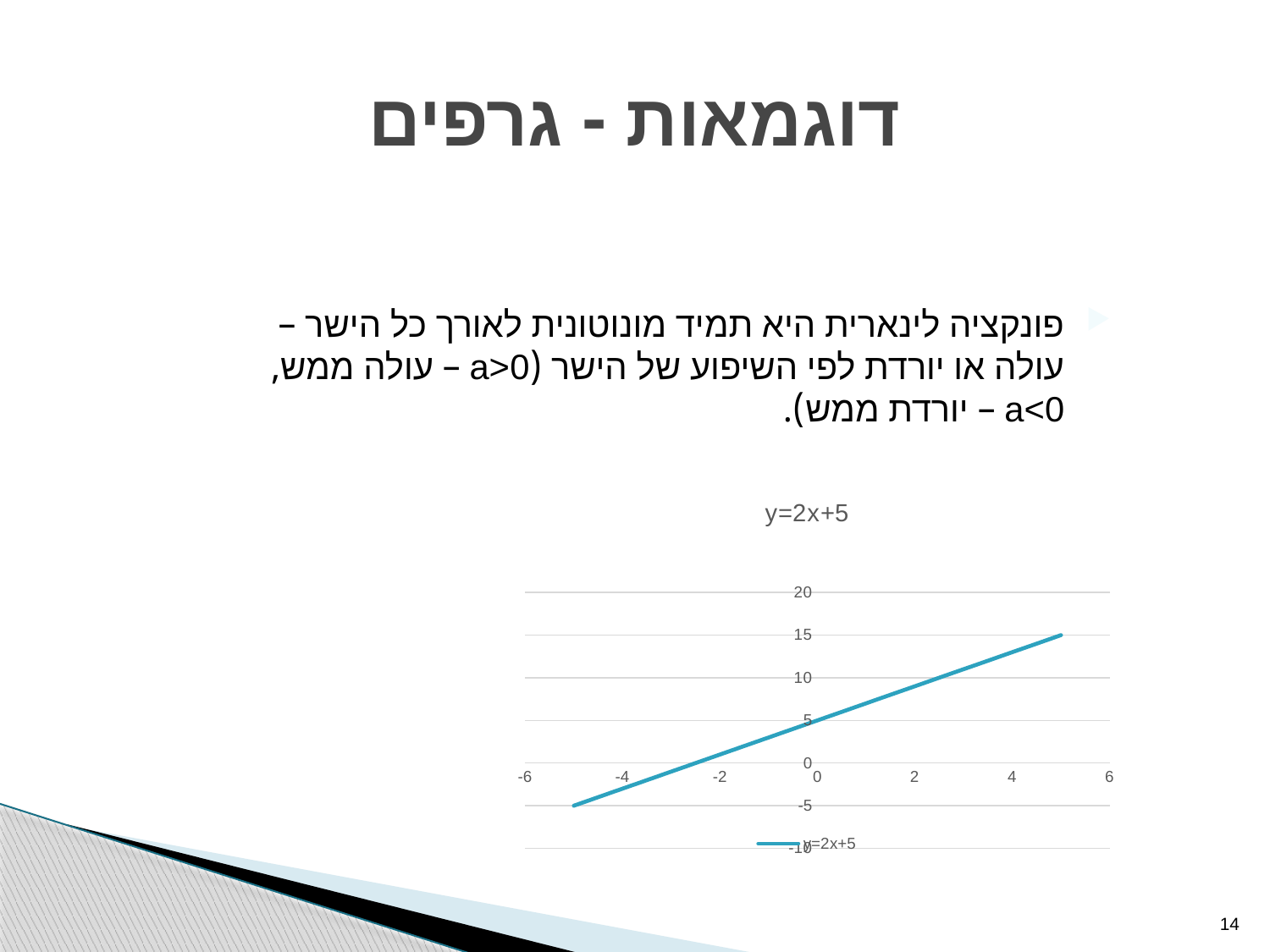

# דוגמאות - גרפים
פונקציה לינארית היא תמיד מונוטונית לאורך כל הישר – עולה או יורדת לפי השיפוע של הישר (a>0 – עולה ממש, a<0 – יורדת ממש).

### Chart:

| Category | y=2x+5 |
|---|---|
14